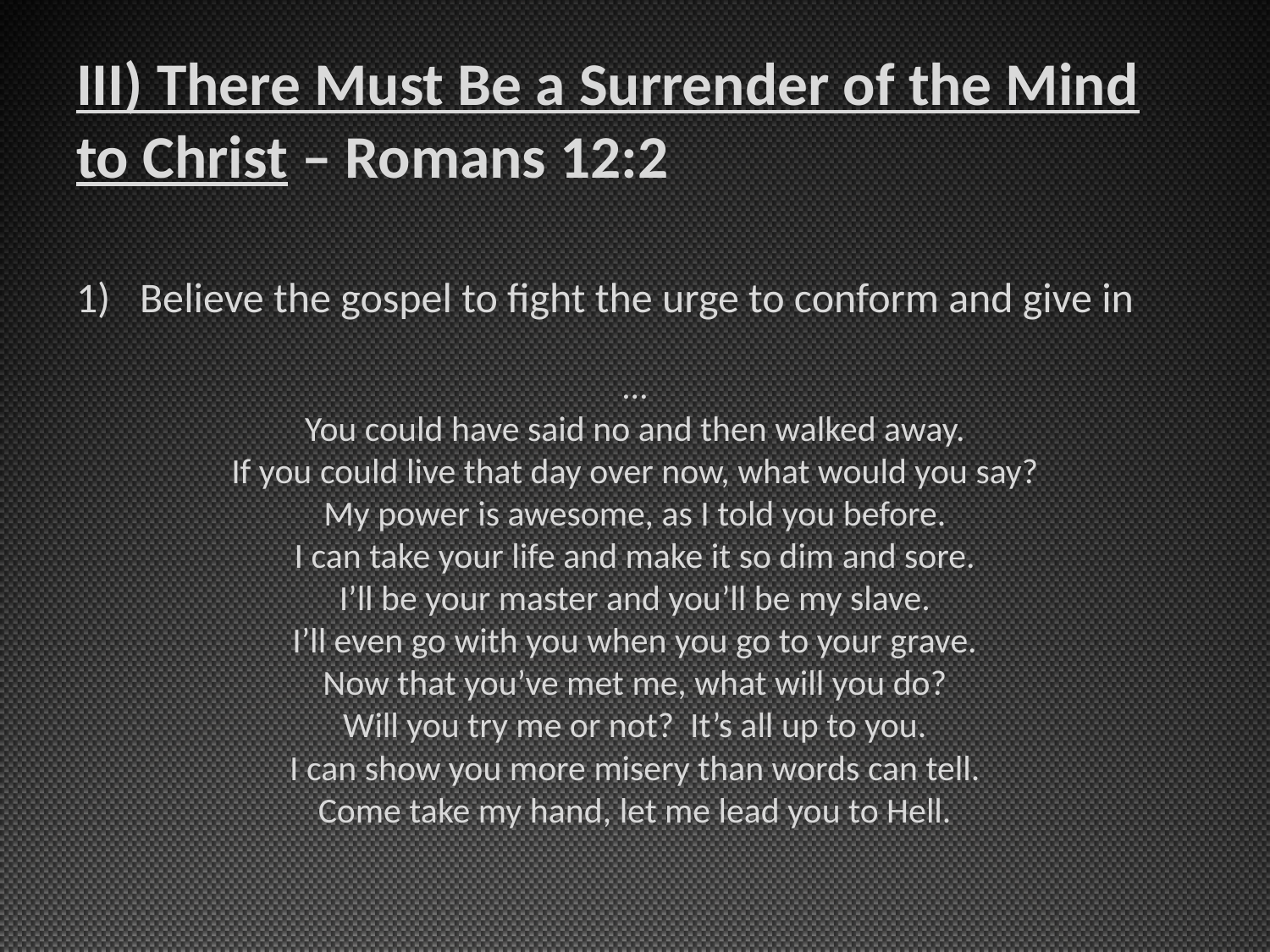

# III) There Must Be a Surrender of the Mind to Christ – Romans 12:2
Believe the gospel to fight the urge to conform and give in

…
You could have said no and then walked away.
If you could live that day over now, what would you say?
My power is awesome, as I told you before.
I can take your life and make it so dim and sore.
I’ll be your master and you’ll be my slave.
I’ll even go with you when you go to your grave.
Now that you’ve met me, what will you do?
Will you try me or not?  It’s all up to you.
I can show you more misery than words can tell.
Come take my hand, let me lead you to Hell.